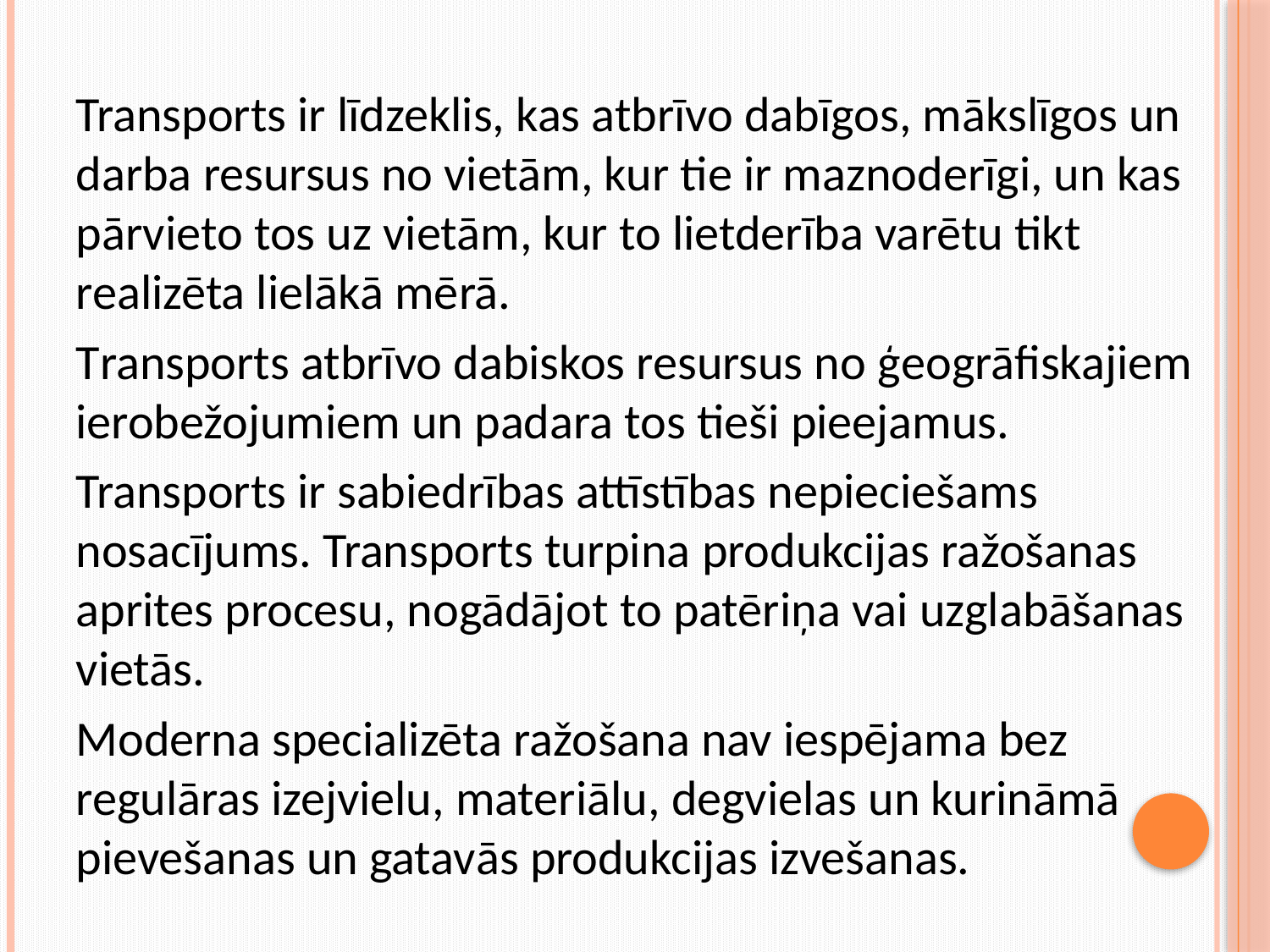

#
Transports ir līdzeklis, kas atbrīvo dabīgos, mākslīgos un darba resursus no vietām, kur tie ir maznoderīgi, un kas pārvieto tos uz vietām, kur to lietderība varētu tikt realizēta lielākā mērā.
Transports atbrīvo dabiskos resursus no ģeogrāfiskajiem ierobežojumiem un padara tos tieši pieejamus.
Transports ir sabiedrības attīstības nepieciešams nosacījums. Transports turpina produkcijas ražošanas aprites procesu, nogādājot to patēriņa vai uzglabāšanas vietās.
Moderna specializēta ražošana nav iespējama bez regulāras izejvielu, materiālu, degvielas un kurināmā pievešanas un gatavās produkcijas izvešanas.